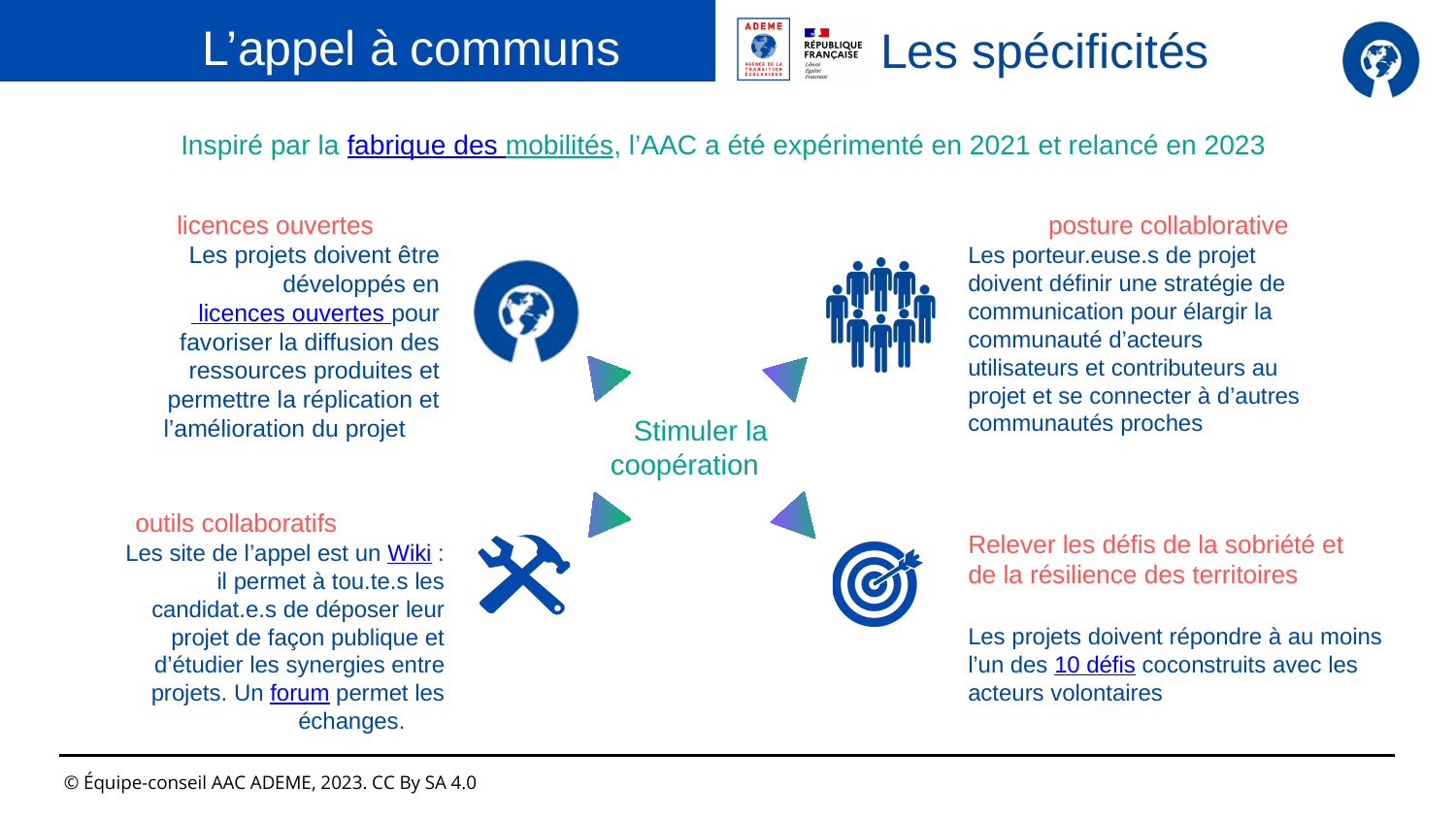

L’appel à communs

Les spécificités

Inspiré par la fabrique des mobilités, l’AAC a été expérimenté en 2021 et relancé en 2023
licences ouvertes
posture collablorative

Les projets doivent être développés en licences ouvertes pour favoriser la diffusion des ressources produites et permettre la réplication et l’amélioration du projet
Les porteur.euse.s de projet doivent définir une stratégie de communication pour élargir la communauté d’acteurs utilisateurs et contributeurs au projet et se connecter à d’autres communautés proches

Stimuler la coopération

outils collaboratifs
Relever les défis de la sobriété et de la résilience des territoires

Les site de l’appel est un Wiki : il permet à tou.te.s les candidat.e.s de déposer leur projet de façon publique et d’étudier les synergies entre projets. Un forum permet les échanges.

Les projets doivent répondre à au moins l’un des 10 défis coconstruits avec les acteurs volontaires
© Équipe-conseil AAC ADEME, 2023. CC By SA 4.0